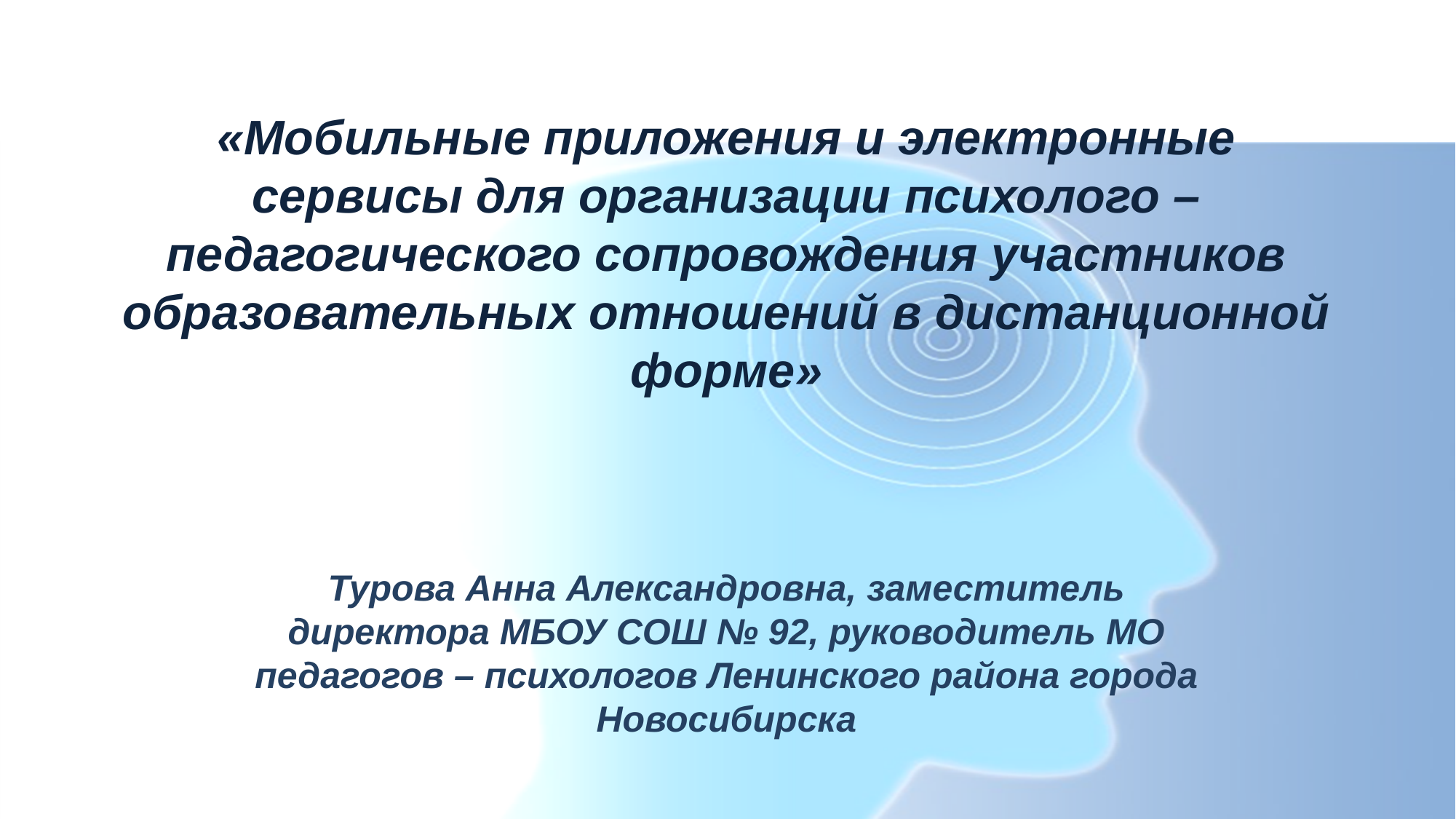

# «Мобильные приложения и электронные сервисы для организации психолого – педагогического сопровождения участников образовательных отношений в дистанционной форме»
Турова Анна Александровна, заместитель директора МБОУ СОШ № 92, руководитель МО педагогов – психологов Ленинского района города Новосибирска